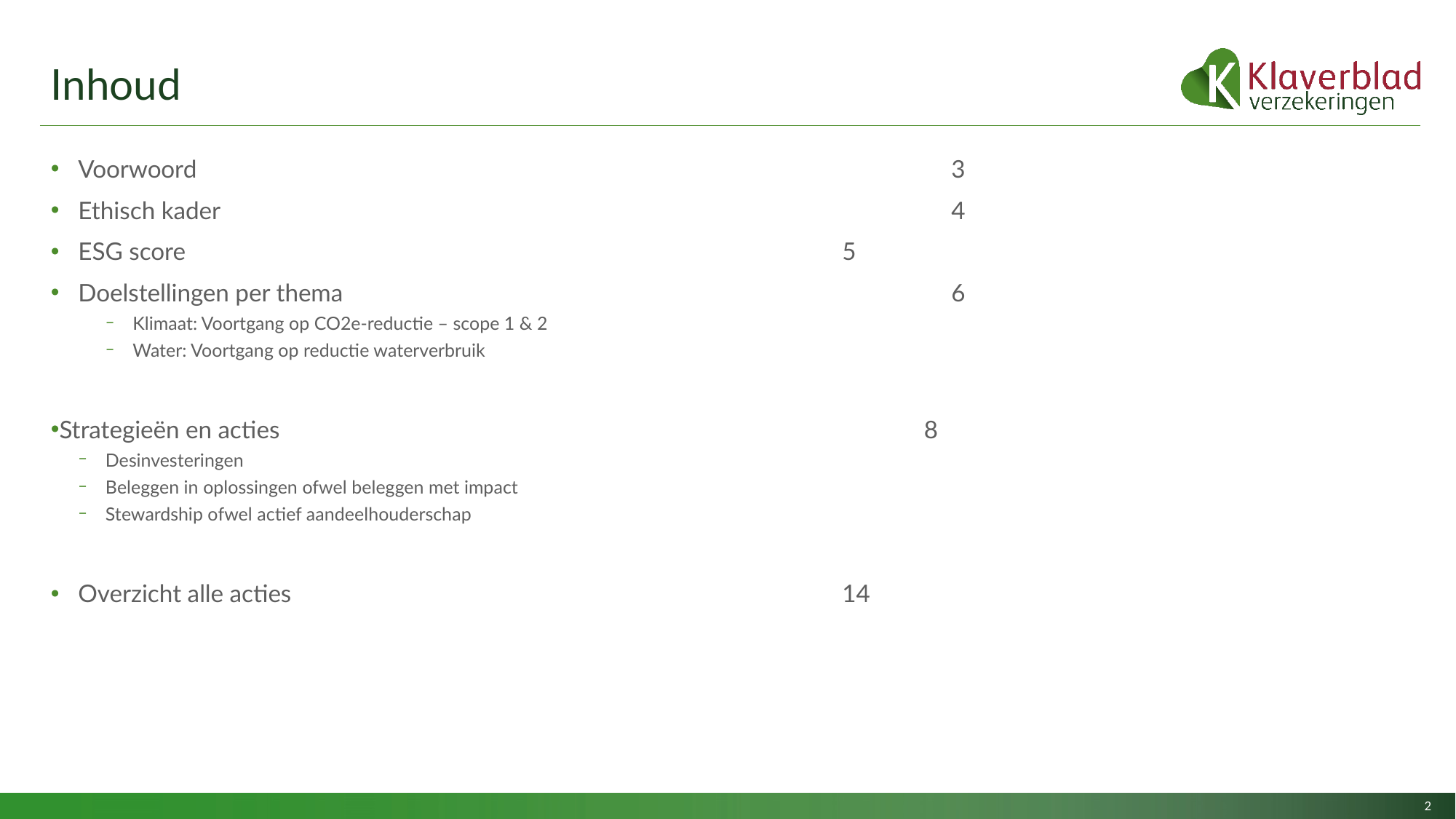

# Inhoud
Voorwoord							3
Ethisch kader							4
ESG score							5
Doelstellingen per thema						6
Klimaat: Voortgang op CO2e-reductie – scope 1 & 2
Water: Voortgang op reductie waterverbruik

Strategieën en acties						8
Desinvesteringen
Beleggen in oplossingen ofwel beleggen met impact
Stewardship ofwel actief aandeelhouderschap

Overzicht alle acties						14